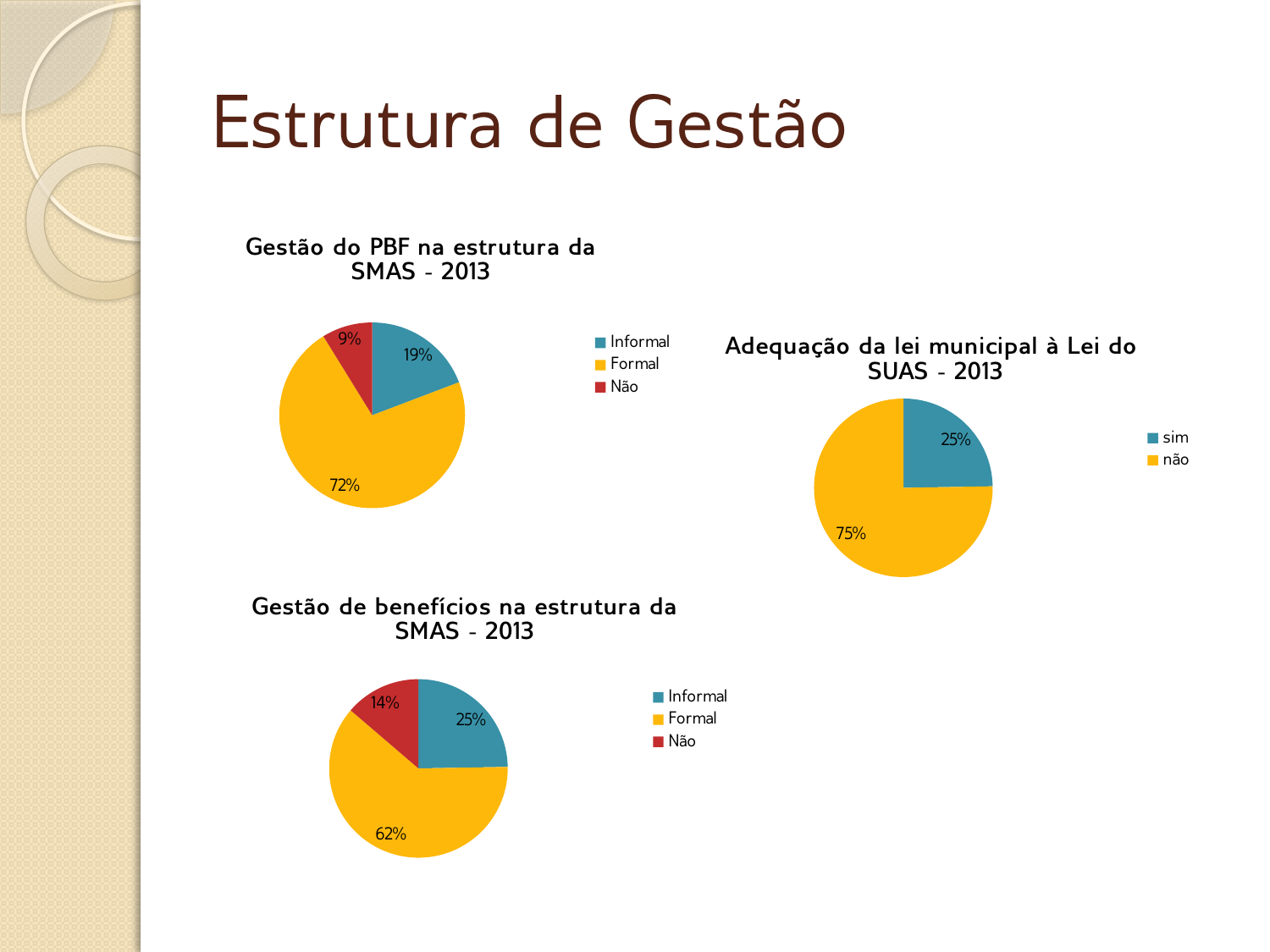

# Estrutura de Gestão

### Chart: Gestão do PBF na estrutura da SMAS - 2013

| Category |  |
|---|---|
| Informal | 164.0 |
| Formal | 614.0 |
| Não | 75.0 |

### Chart: Adequação da lei municipal à Lei do  SUAS - 2013

| Category |  |
|---|---|
| sim | 211.0 |
| não | 642.0 |

### Chart: Gestão de benefícios na estrutura da SMAS - 2013

| Category |  |
|---|---|
| Informal | 211.0 |
| Formal | 525.0 |
| Não | 117.0 |